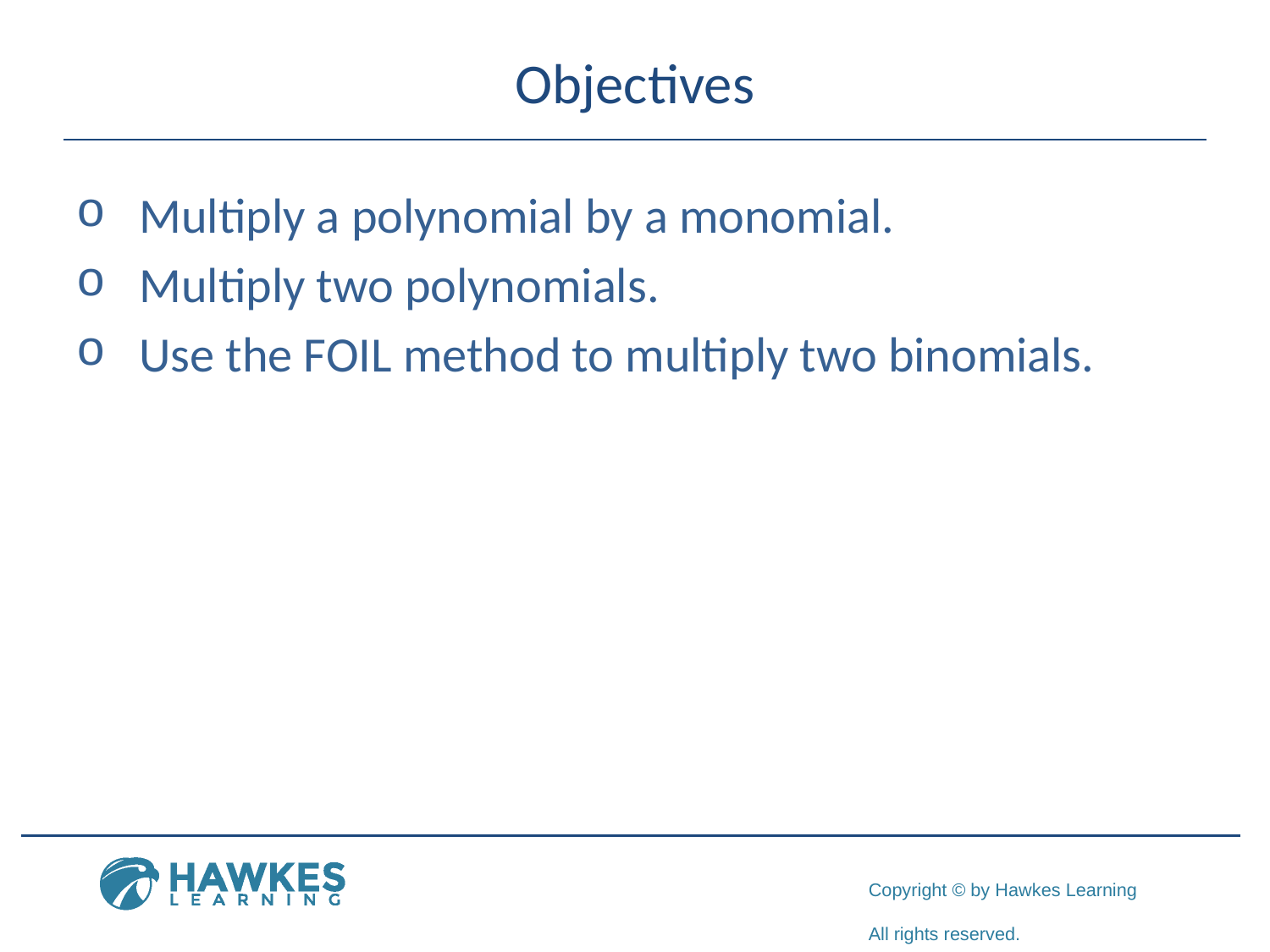

# Objectives
Multiply a polynomial by a monomial.
Multiply two polynomials.
Use the FOIL method to multiply two binomials.